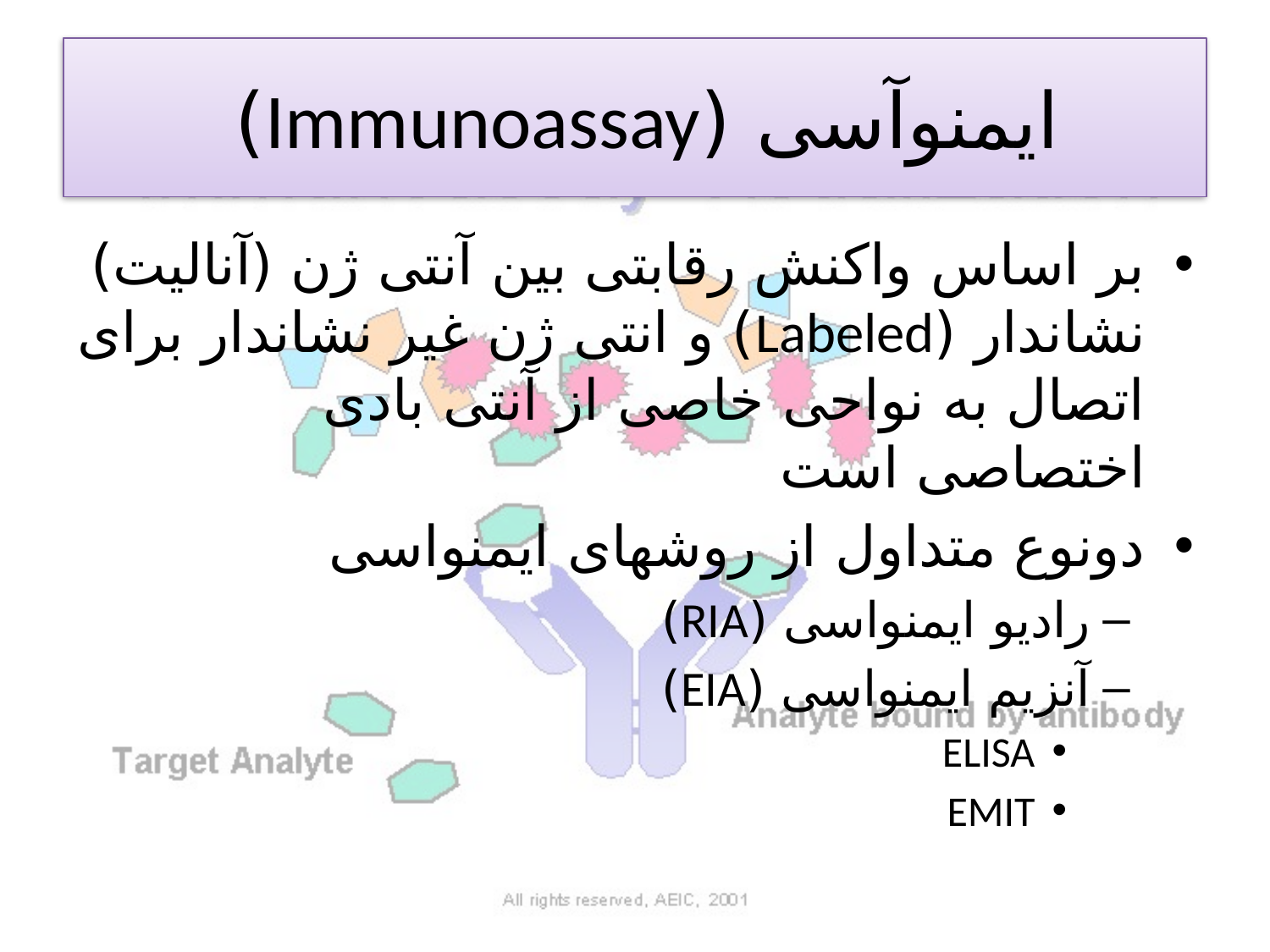

# ایمنوآسی (Immunoassay)
بر اساس واکنش رقابتی بین آنتی ژن (آنالیت) نشاندار (Labeled) و انتی ژن غیر نشاندار برای اتصال به نواحی خاصی از آنتی بادی اختصاصی است
دونوع متداول از روشهای ایمنواسی
رادیو ایمنواسی (RIA)
آنزیم ایمنواسی (EIA)
ELISA
EMIT